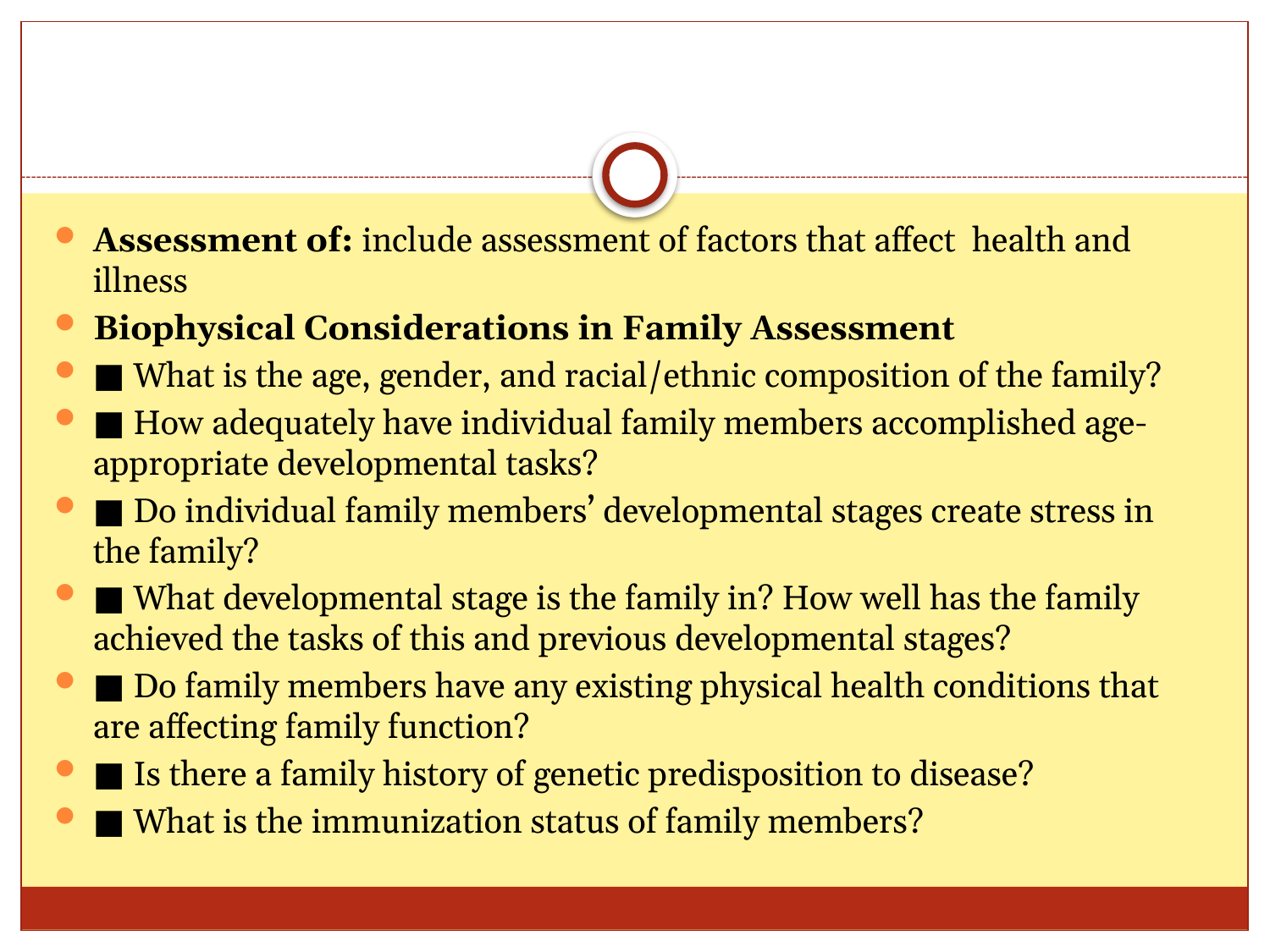

#
Assessment of: include assessment of factors that affect  health and illness
Biophysical Considerations in Family Assessment
■ What is the age, gender, and racial/ethnic composition of the family?
■ How adequately have individual family members accomplished age-appropriate developmental tasks?
■ Do individual family members’ developmental stages create stress in the family?
■ What developmental stage is the family in? How well has the family achieved the tasks of this and previous developmental stages?
■ Do family members have any existing physical health conditions that are affecting family function?
■ Is there a family history of genetic predisposition to disease?
■ What is the immunization status of family members?